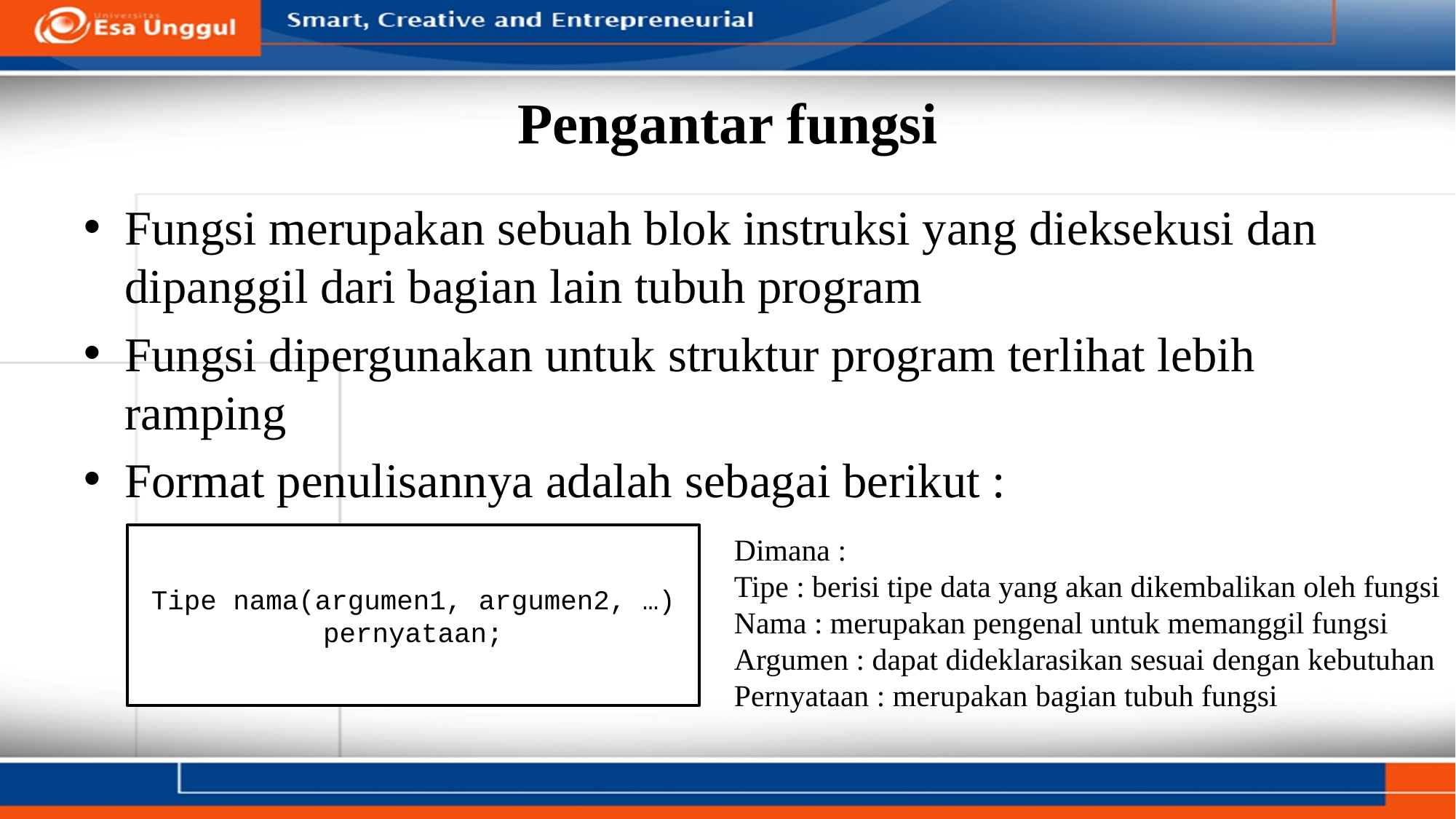

# Pengantar fungsi
Fungsi merupakan sebuah blok instruksi yang dieksekusi dan dipanggil dari bagian lain tubuh program
Fungsi dipergunakan untuk struktur program terlihat lebih ramping
Format penulisannya adalah sebagai berikut :

Tipe nama(argumen1, argumen2, …) pernyataan;
Dimana :
Tipe : berisi tipe data yang akan dikembalikan oleh fungsi
Nama : merupakan pengenal untuk memanggil fungsi
Argumen : dapat dideklarasikan sesuai dengan kebutuhan
Pernyataan : merupakan bagian tubuh fungsi